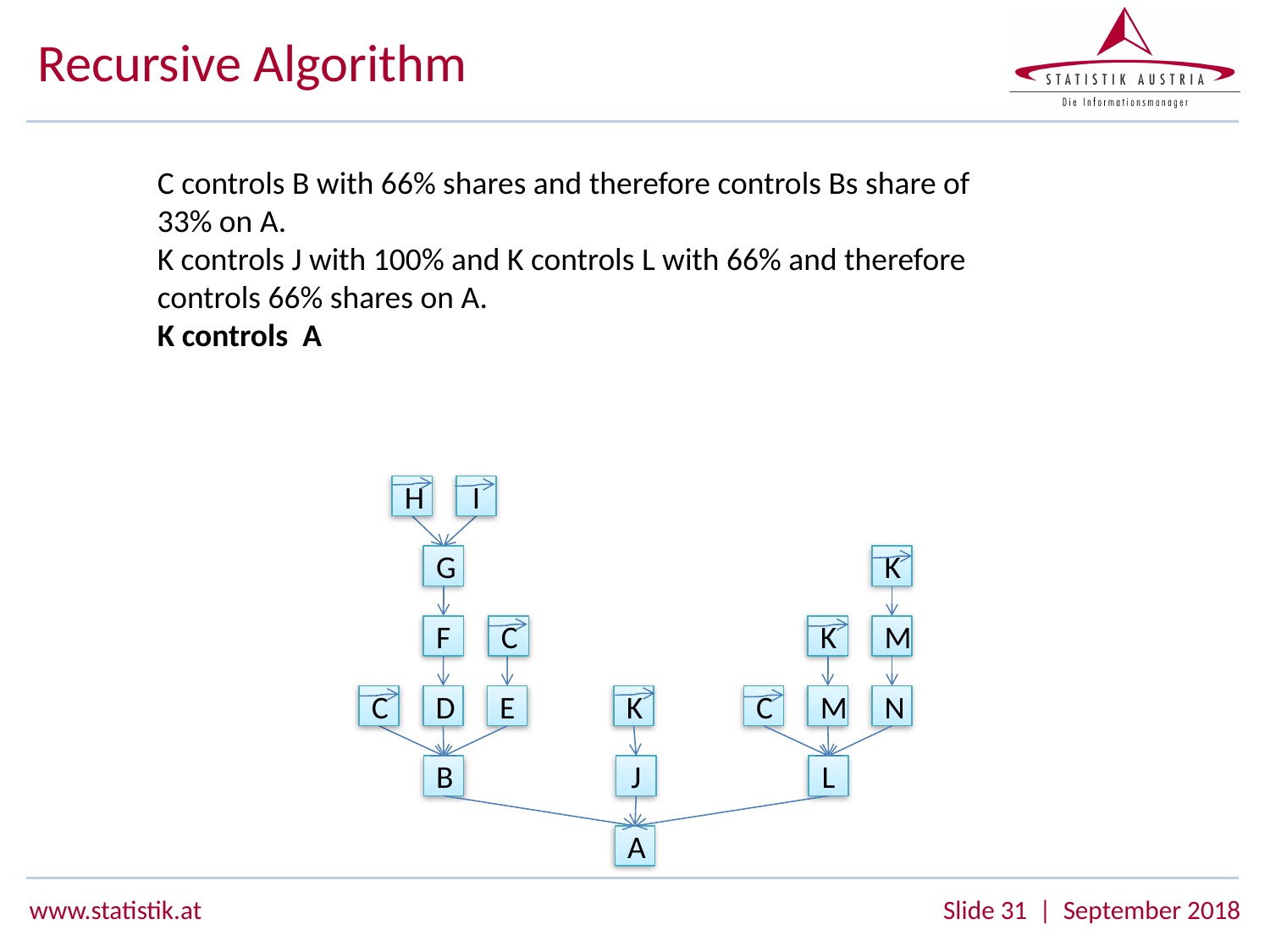

# Recursive Algorithm
C controls B with 66% shares and therefore controls Bs share of 33% on A.
K controls J with 100% and K controls L with 66% and therefore controls 66% shares on A.
K controls  A
H
I
G
K
F
C
K
M
C
D
E
K
C
M
N
B
J
L
A